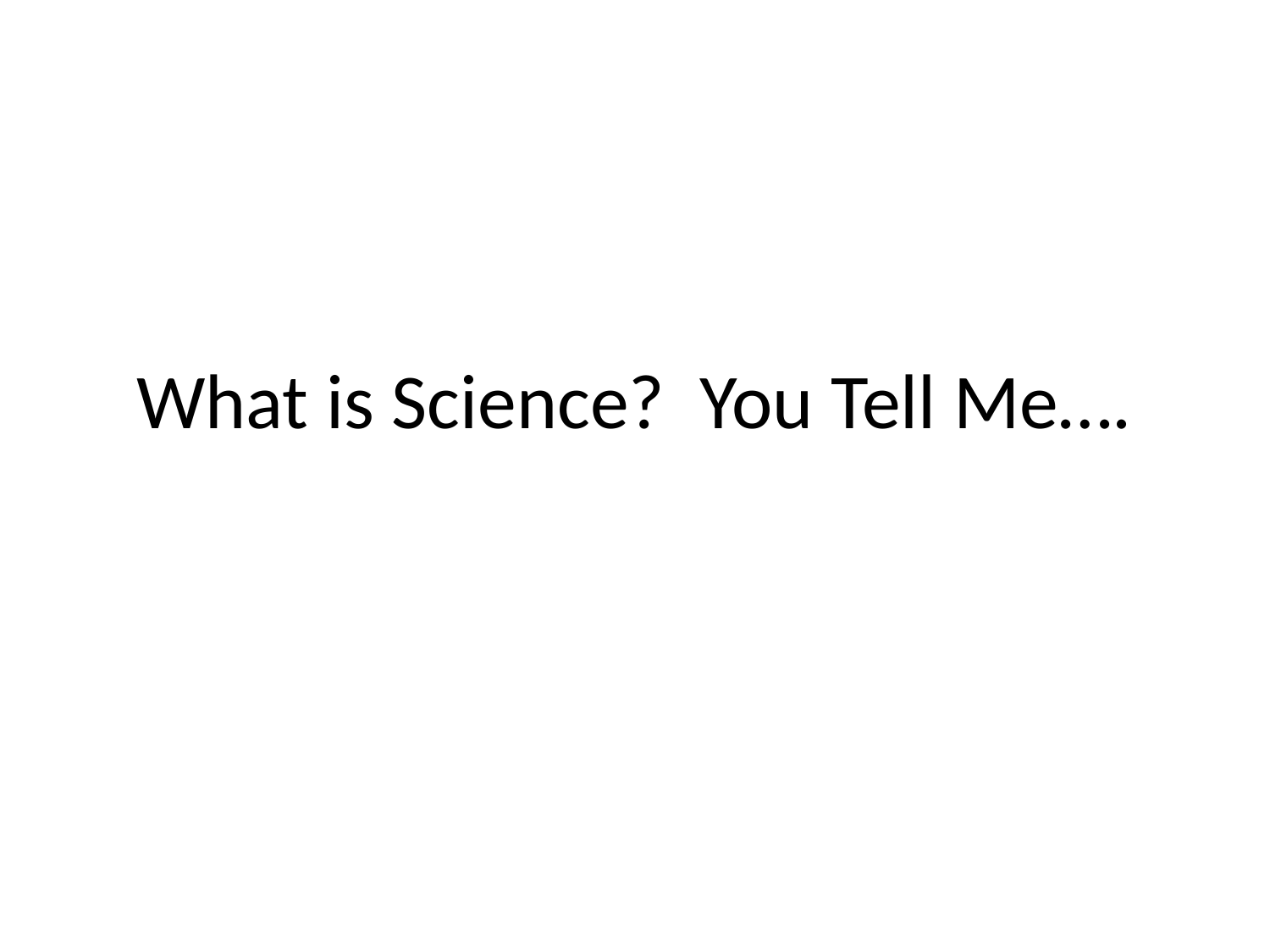

# What is Science?  You Tell Me….